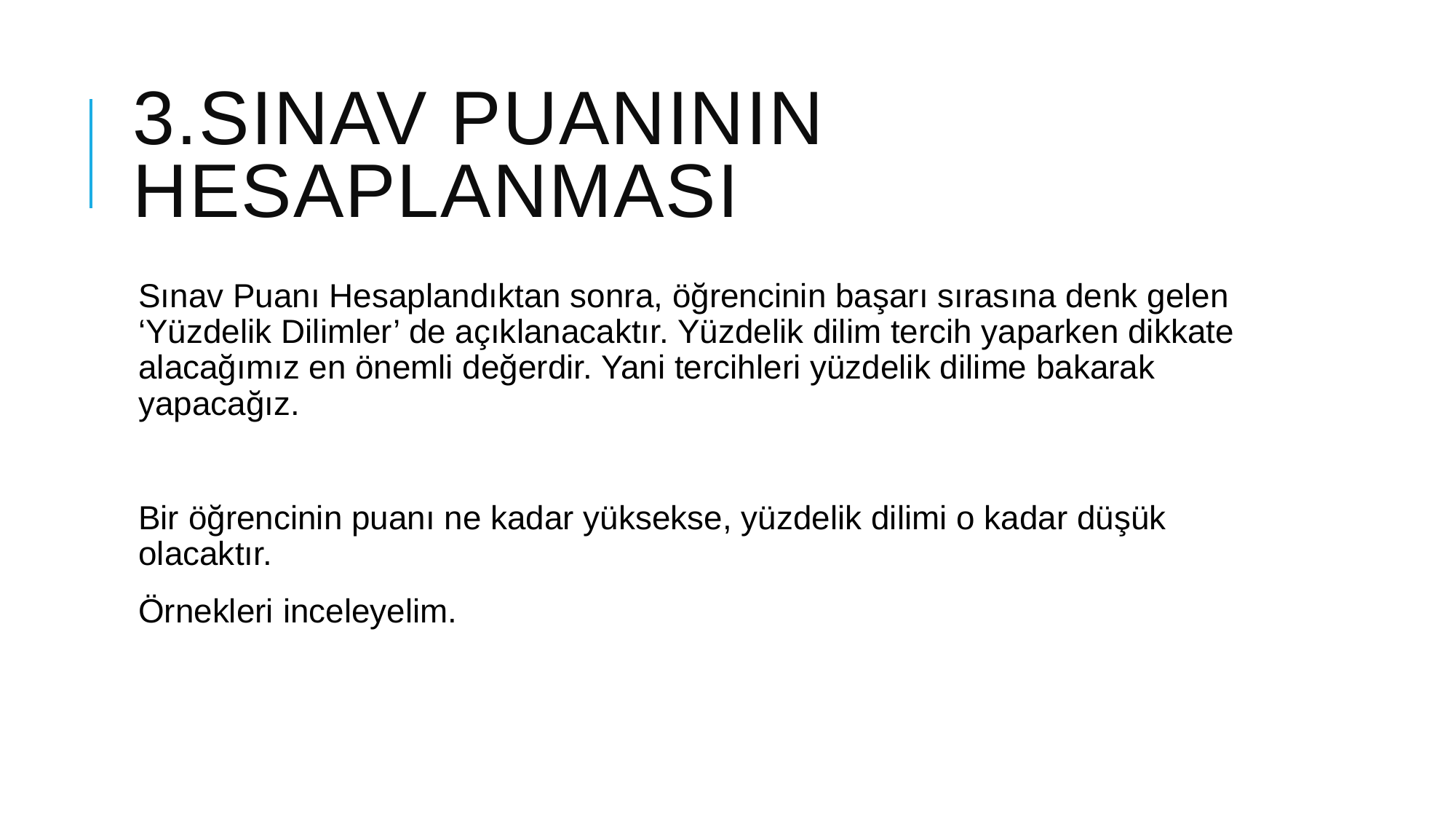

# 3.Sınav puanının hesaplanması
Sınav Puanı Hesaplandıktan sonra, öğrencinin başarı sırasına denk gelen ‘Yüzdelik Dilimler’ de açıklanacaktır. Yüzdelik dilim tercih yaparken dikkate alacağımız en önemli değerdir. Yani tercihleri yüzdelik dilime bakarak yapacağız.

Bir öğrencinin puanı ne kadar yüksekse, yüzdelik dilimi o kadar düşük olacaktır.
Örnekleri inceleyelim.